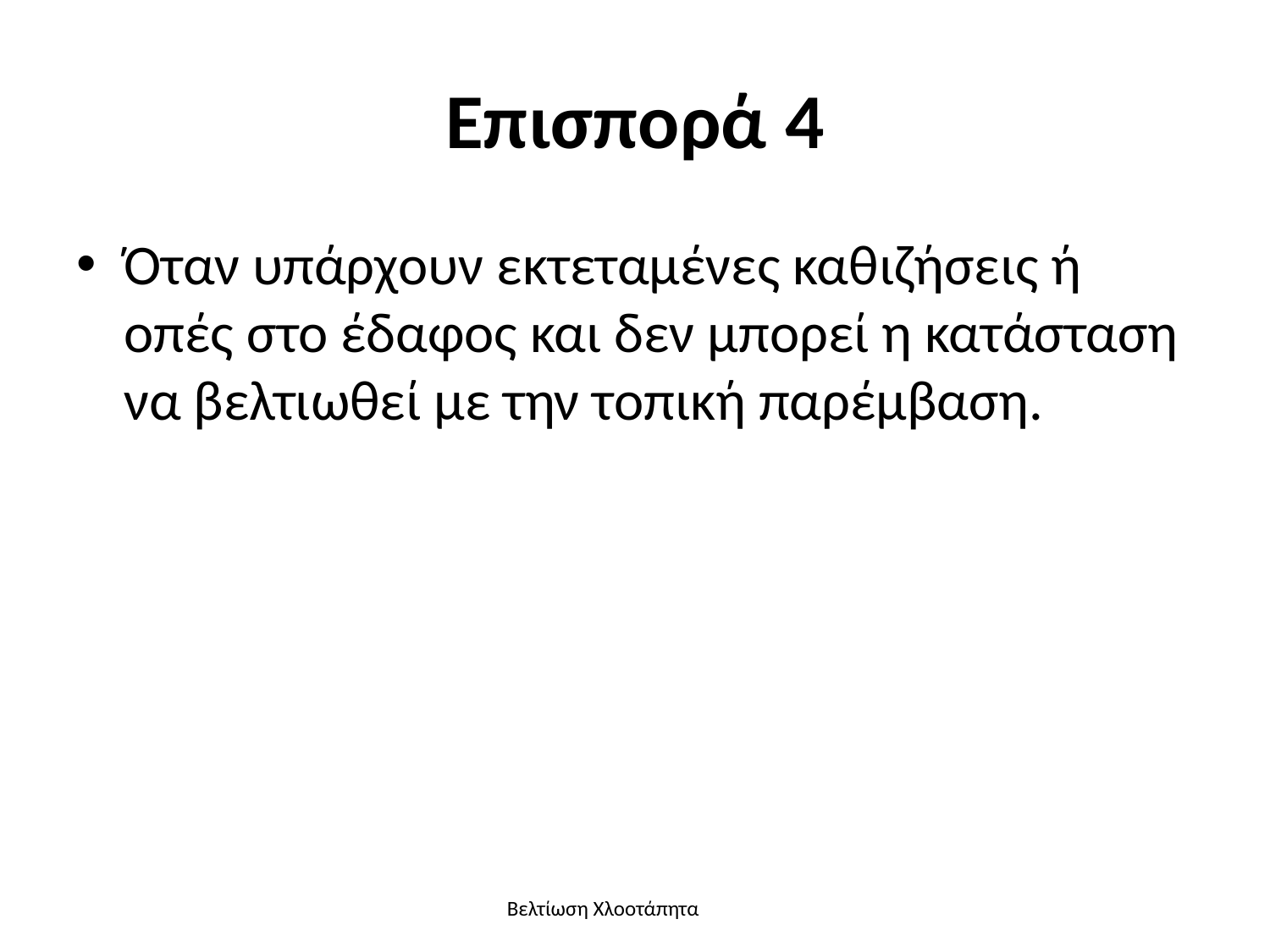

# Επισπορά 4
Όταν υπάρχουν εκτεταμένες καθιζήσεις ή οπές στο έδαφος και δεν μπορεί η κατάσταση να βελτιωθεί με την τοπική παρέμβαση.